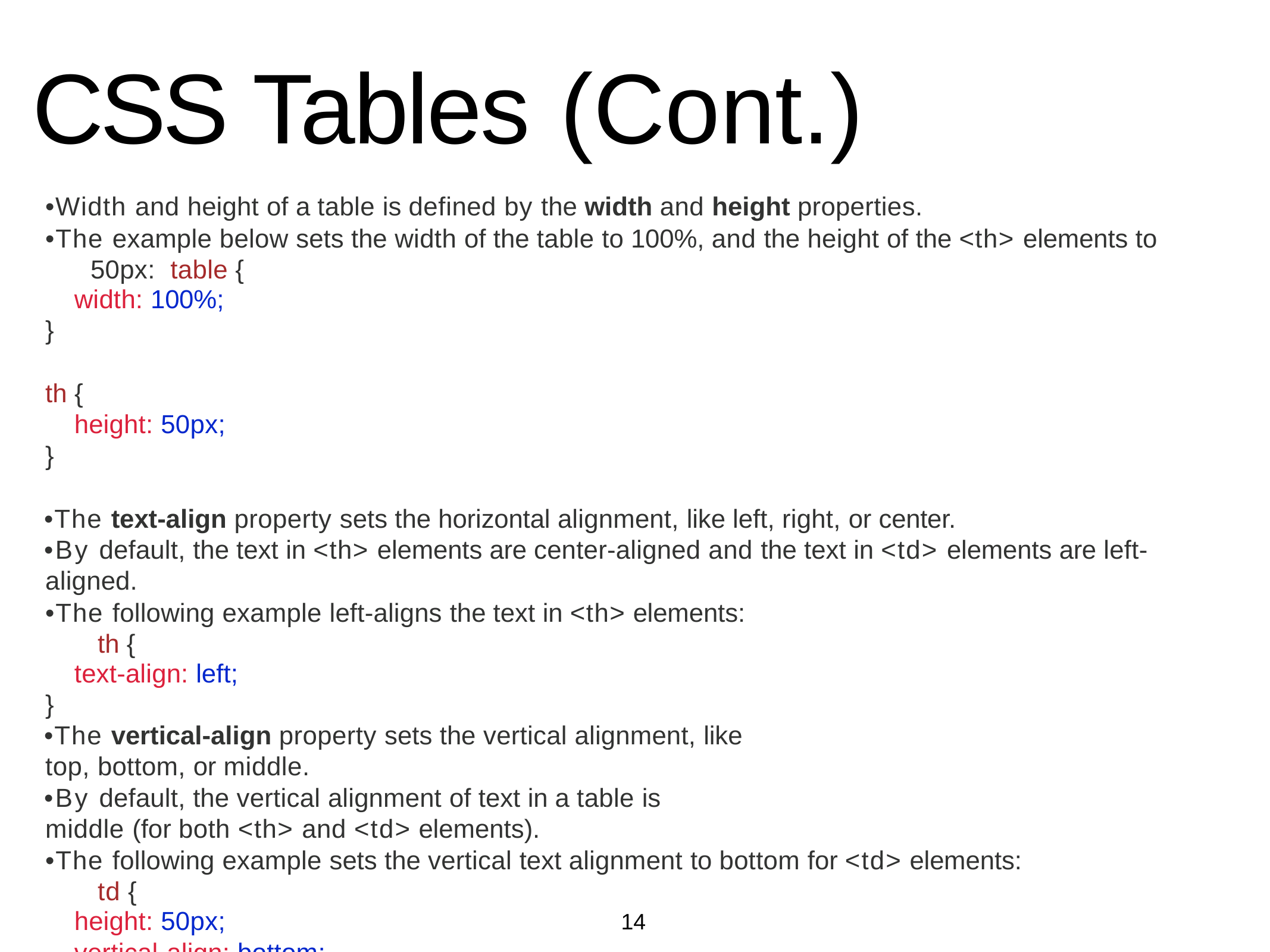

# CSS Tables (Cont.)
•Width and height of a table is defined by the width and height properties.
•The example below sets the width of the table to 100%, and the height of the <th> elements to 50px:  table {
width: 100%;
}

th {
height: 50px;
}

•The text-align property sets the horizontal alignment, like left, right, or center.
•By default, the text in <th> elements are center-aligned and the text in <td> elements are left-aligned.
•The following example left-aligns the text in <th> elements:  th {
text-align: left;
}
•The vertical-align property sets the vertical alignment, like top, bottom, or middle.
•By default, the vertical alignment of text in a table is middle (for both <th> and <td> elements).
•The following example sets the vertical text alignment to bottom for <td> elements:  td {
height: 50px;
vertical-align: bottom;
}
14